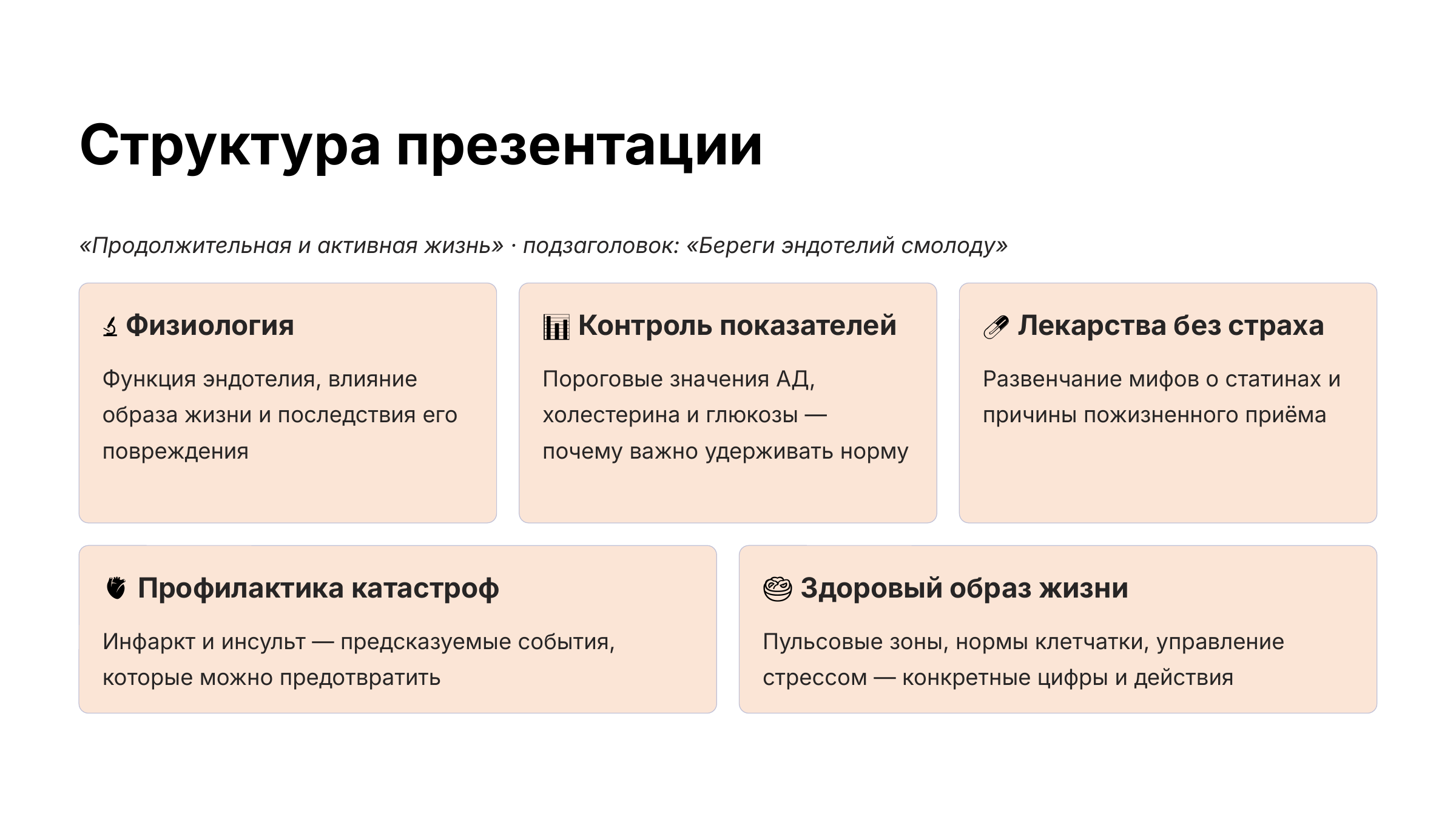

Структура презентации
«Продолжительная и активная жизнь» · подзаголовок: «Береги эндотелий смолоду»

🔬 Физиология
📊 Контроль показателей
💊 Лекарства без страха
Функция эндотелия, влияние образа жизни и последствия его повреждения
Пороговые значения АД, холестерина и глюкозы — почему важно удерживать норму
Развенчание мифов о статинах и причины пожизненного приёма

🫀 Профилактика катастроф
🥗 Здоровый образ жизни
Инфаркт и инсульт — предсказуемые события, которые можно предотвратить
Пульсовые зоны, нормы клетчатки, управление стрессом — конкретные цифры и действия